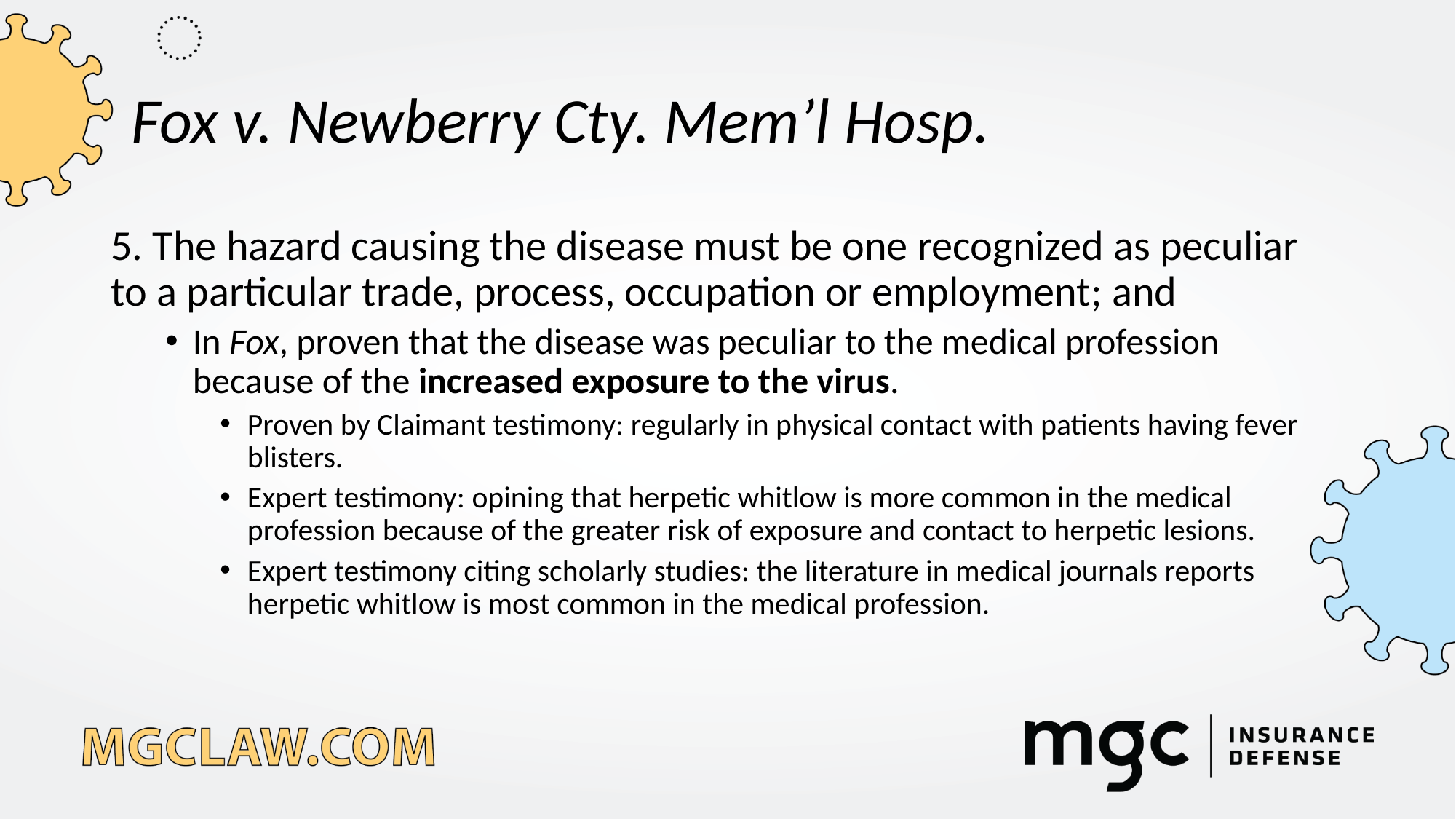

# Fox v. Newberry Cty. Mem’l Hosp.
5. The hazard causing the disease must be one recognized as peculiar to a particular trade, process, occupation or employment; and
In Fox, proven that the disease was peculiar to the medical profession because of the increased exposure to the virus.
Proven by Claimant testimony: regularly in physical contact with patients having fever blisters.
Expert testimony: opining that herpetic whitlow is more common in the medical profession because of the greater risk of exposure and contact to herpetic lesions.
Expert testimony citing scholarly studies: the literature in medical journals reports herpetic whitlow is most common in the medical profession.